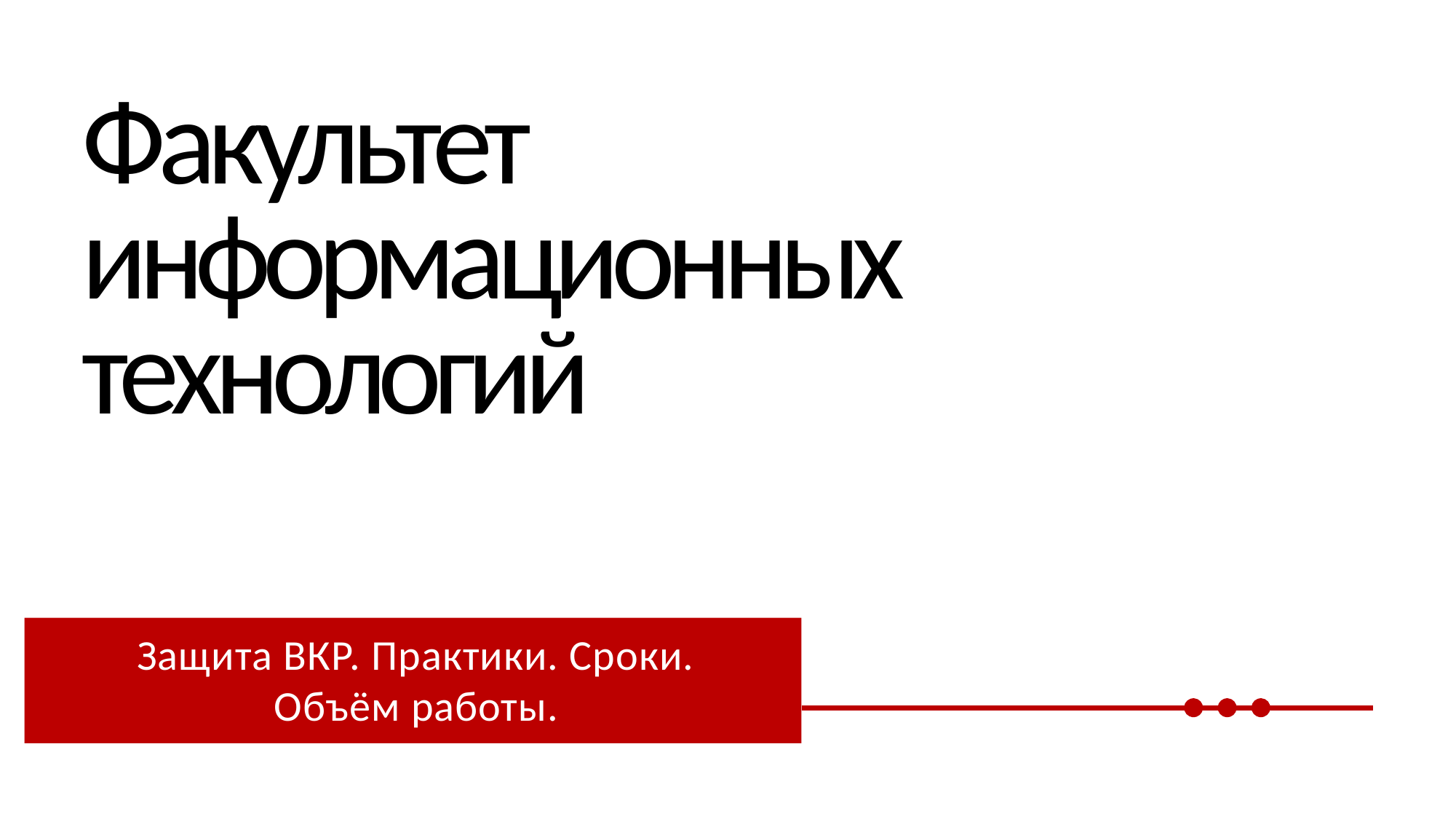

Факультет информационных технологий

Защита ВКР. Практики. Сроки. Объём работы.